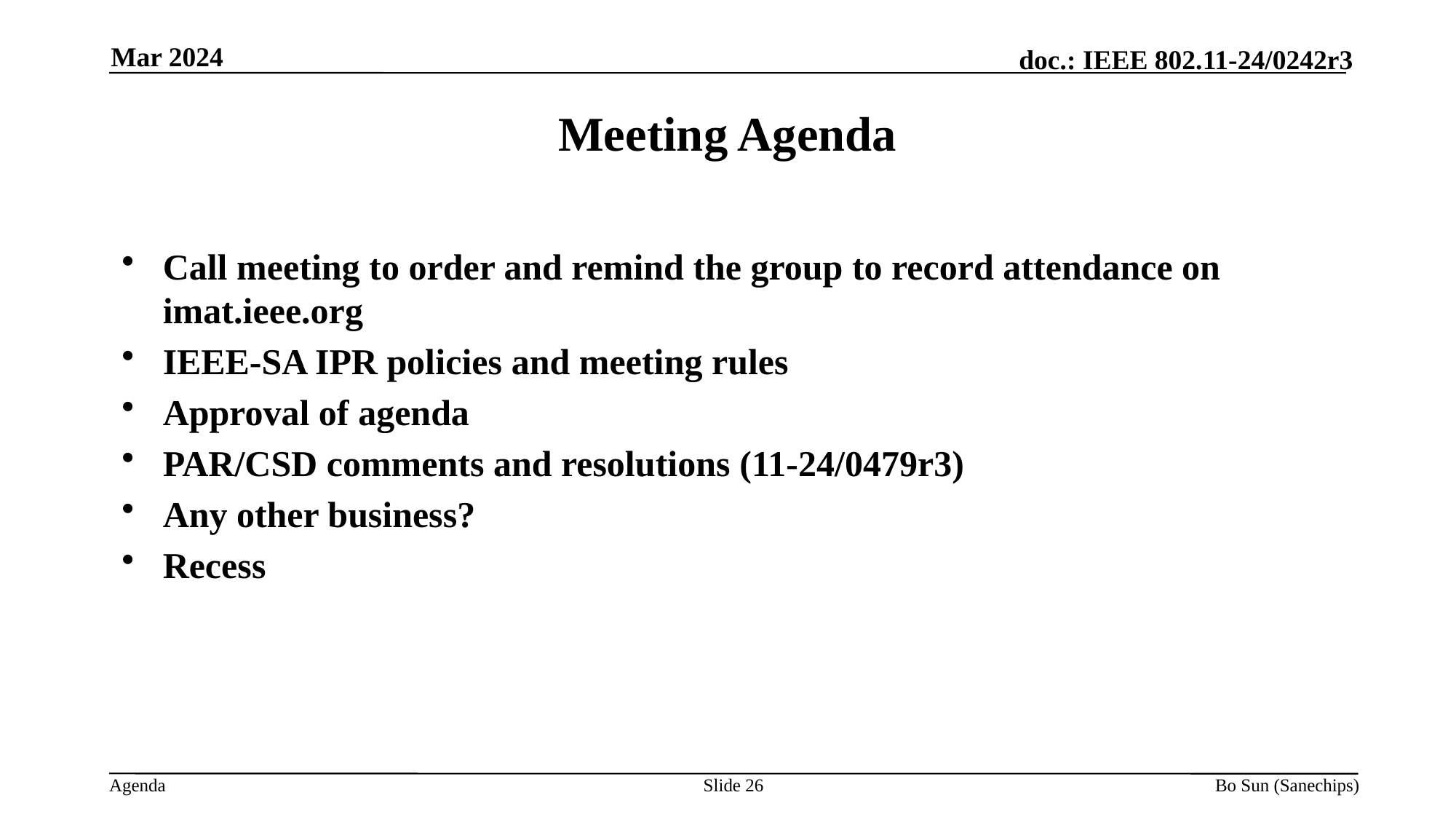

Mar 2024
Meeting Agenda
Call meeting to order and remind the group to record attendance on imat.ieee.org
IEEE-SA IPR policies and meeting rules
Approval of agenda
PAR/CSD comments and resolutions (11-24/0479r3)
Any other business?
Recess
Slide 26
Bo Sun (Sanechips)